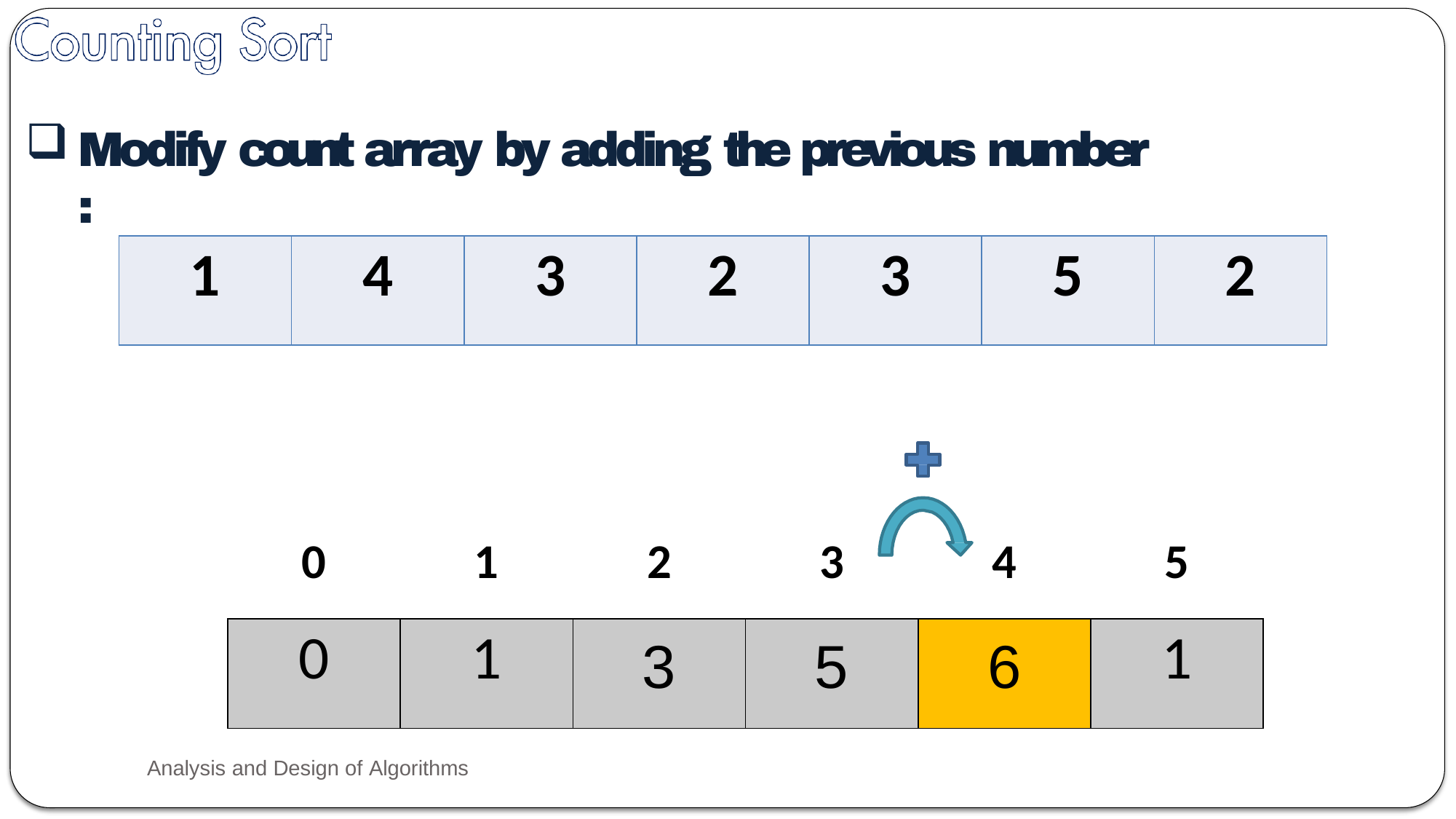

Modify count array by adding the previous number :
| 1 | 4 | 3 | 2 | 3 | 5 | 2 |
| --- | --- | --- | --- | --- | --- | --- |

| 0 | 1 | 2 | 3 | 4 | 5 |
| --- | --- | --- | --- | --- | --- |
| 0 | 1 | 3 | 5 | 6 | 1 |
Analysis and Design of Algorithms